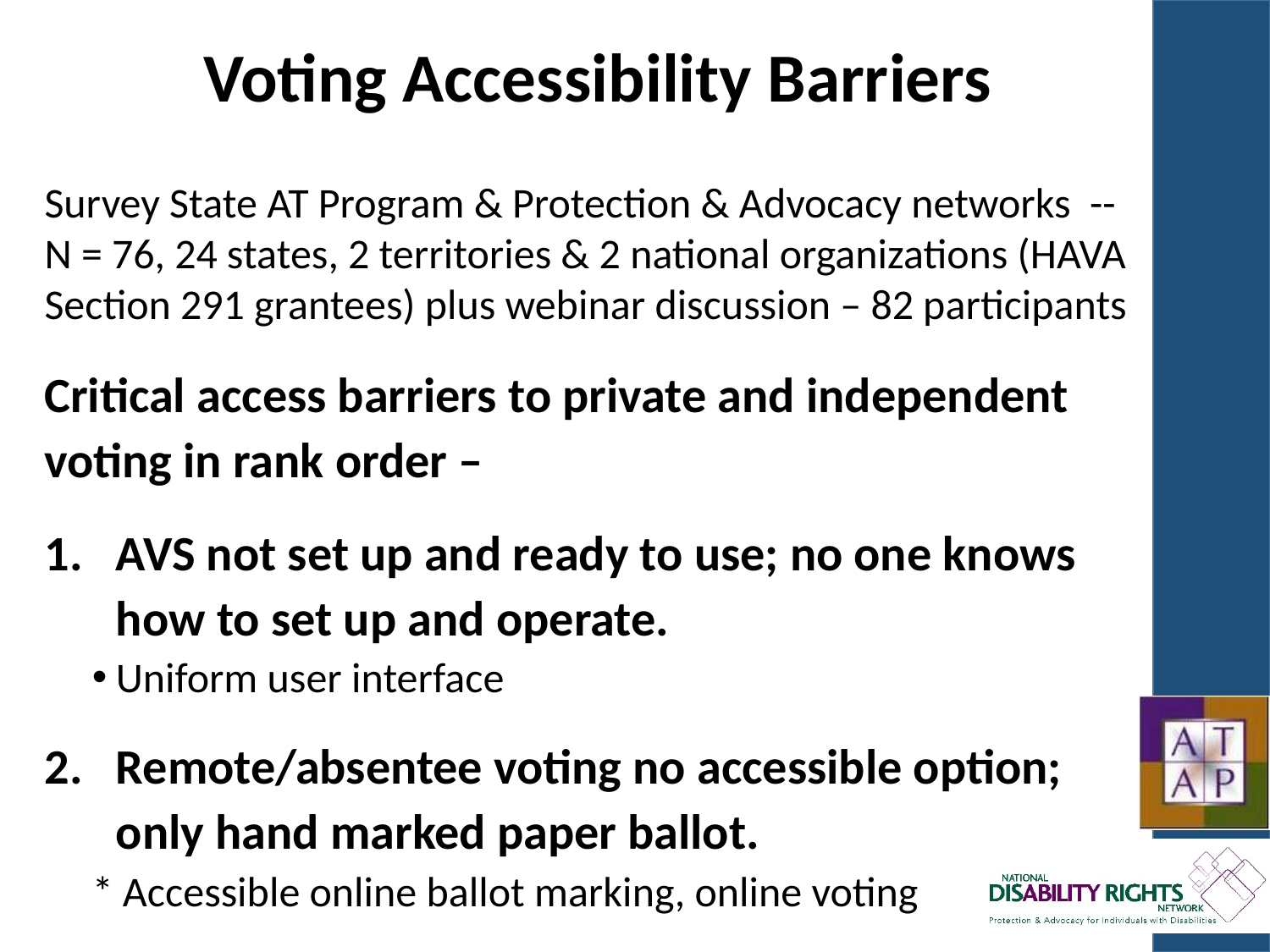

# Voting Accessibility Barriers

Survey State AT Program & Protection & Advocacy networks  --  N = 76, 24 states, 2 territories & 2 national organizations (HAVA Section 291 grantees) plus webinar discussion – 82 participants

Critical access barriers to private and independent voting in rank order –

AVS not set up and ready to use; no one knows how to set up and operate.
Uniform user interface

Remote/absentee voting no accessible option; only hand marked paper ballot.
* Accessible online ballot marking, online voting